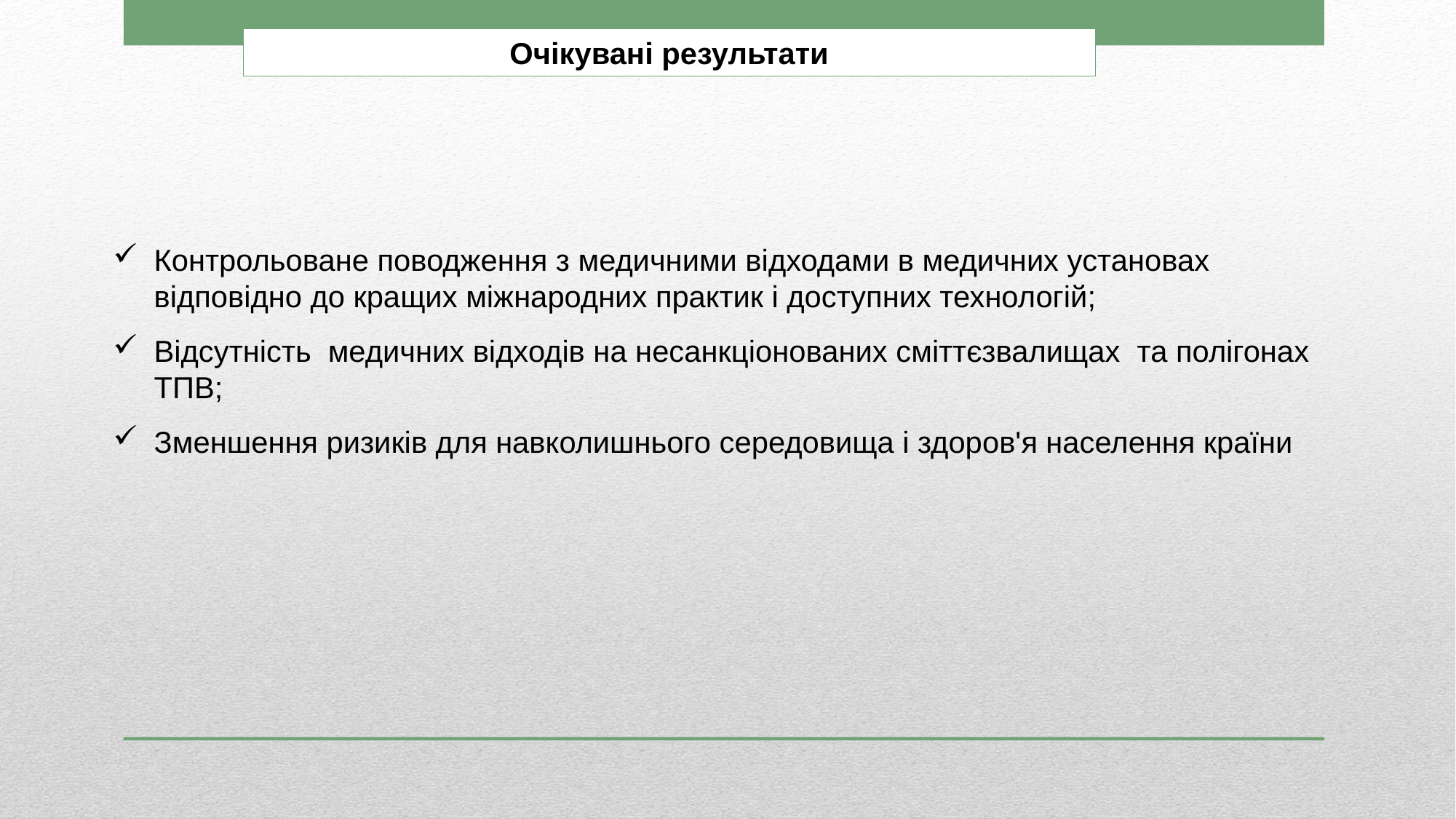

Очікувані результати
Контрольоване поводження з медичними відходами в медичних установах відповідно до кращих міжнародних практик і доступних технологій;
Відсутність  медичних відходів на несанкціонованих сміттєзвалищах  та полігонах ТПВ;
Зменшення ризиків для навколишнього середовища і здоров'я населення країни